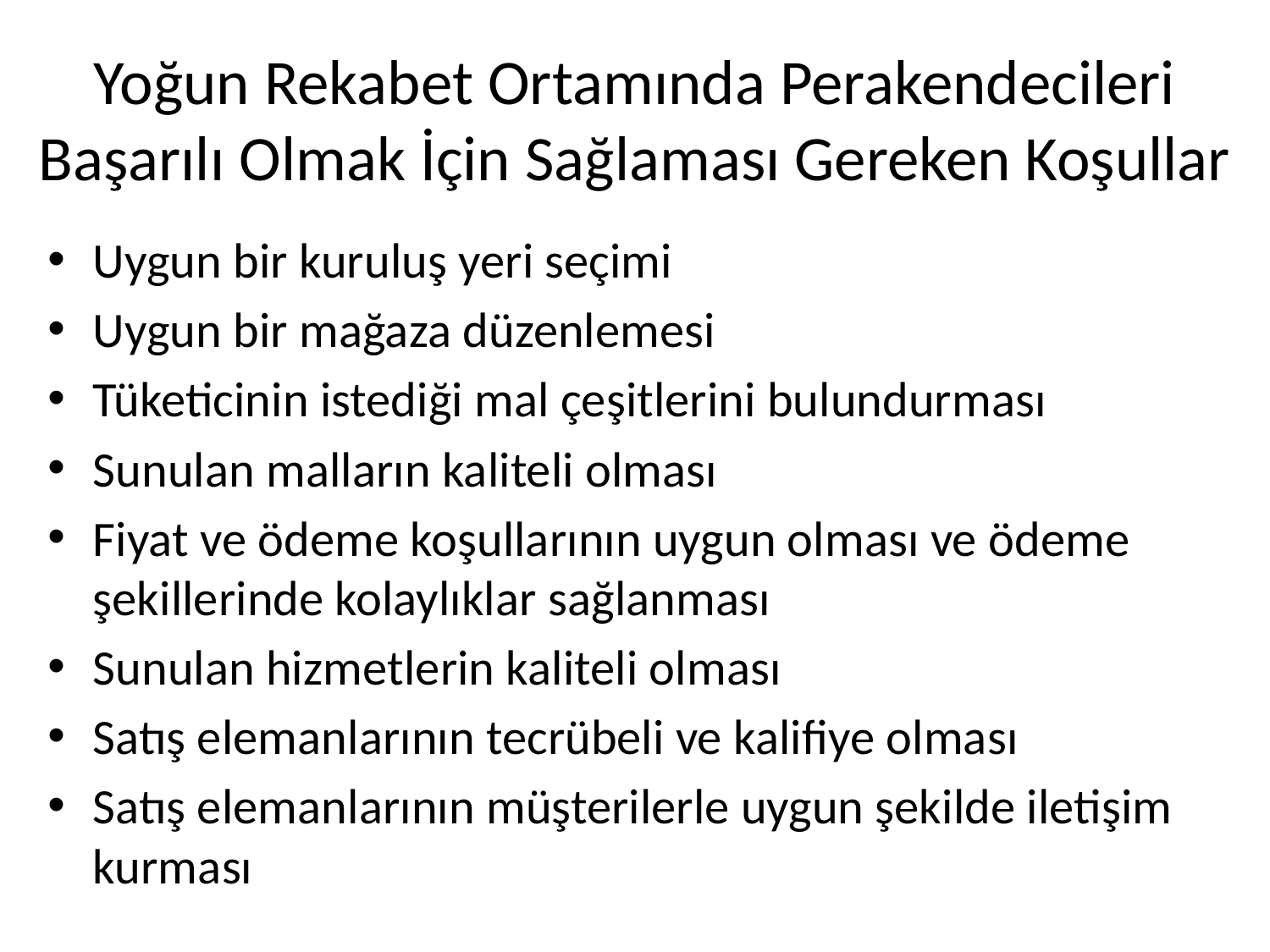

# Yoğun Rekabet Ortamında Perakendecileri Başarılı Olmak İçin Sağlaması Gereken Koşullar
Uygun bir kuruluş yeri seçimi
Uygun bir mağaza düzenlemesi
Tüketicinin istediği mal çeşitlerini bulundurması
Sunulan malların kaliteli olması
Fiyat ve ödeme koşullarının uygun olması ve ödeme şekillerinde kolaylıklar sağlanması
Sunulan hizmetlerin kaliteli olması
Satış elemanlarının tecrübeli ve kalifiye olması
Satış elemanlarının müşterilerle uygun şekilde iletişim kurması